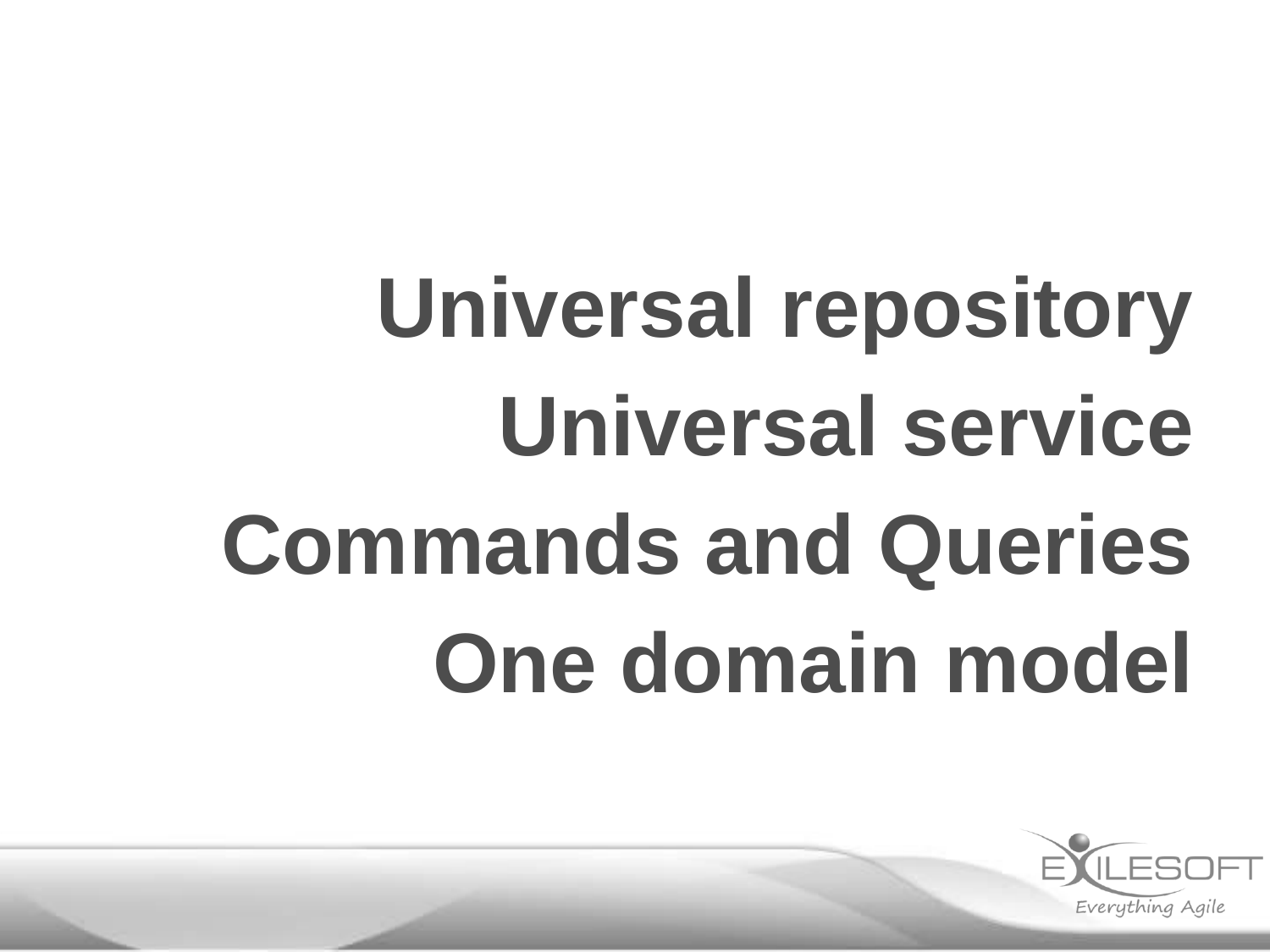

Universal repository
Universal service
Commands and Queries
One domain model